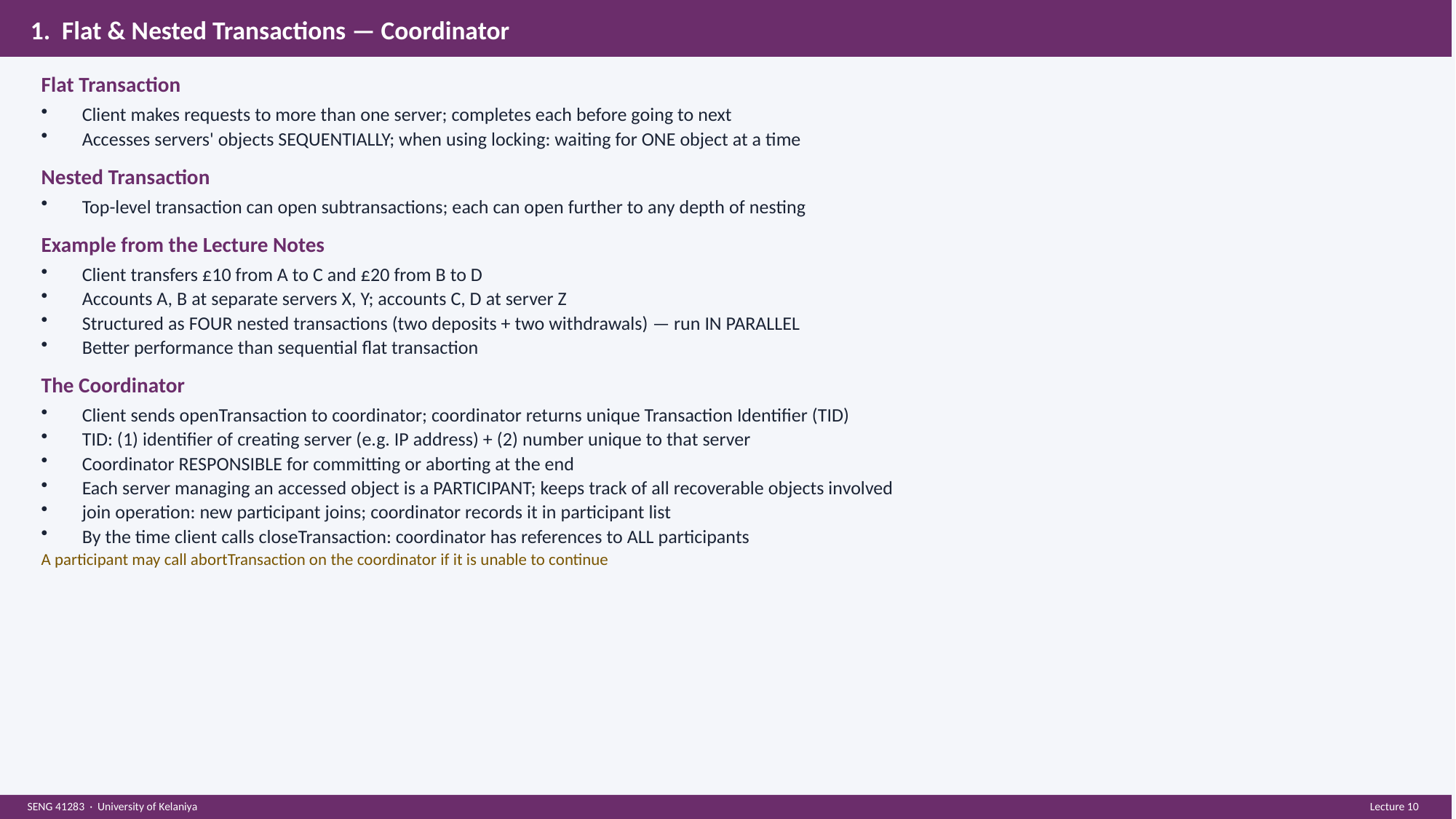

1.  Flat & Nested Transactions — Coordinator
Flat Transaction
Client makes requests to more than one server; completes each before going to next
Accesses servers' objects SEQUENTIALLY; when using locking: waiting for ONE object at a time
Nested Transaction
Top-level transaction can open subtransactions; each can open further to any depth of nesting
Example from the Lecture Notes
Client transfers £10 from A to C and £20 from B to D
Accounts A, B at separate servers X, Y; accounts C, D at server Z
Structured as FOUR nested transactions (two deposits + two withdrawals) — run IN PARALLEL
Better performance than sequential flat transaction
The Coordinator
Client sends openTransaction to coordinator; coordinator returns unique Transaction Identifier (TID)
TID: (1) identifier of creating server (e.g. IP address) + (2) number unique to that server
Coordinator RESPONSIBLE for committing or aborting at the end
Each server managing an accessed object is a PARTICIPANT; keeps track of all recoverable objects involved
join operation: new participant joins; coordinator records it in participant list
By the time client calls closeTransaction: coordinator has references to ALL participants
A participant may call abortTransaction on the coordinator if it is unable to continue

SENG 41283  ·  University of Kelaniya
Lecture 10